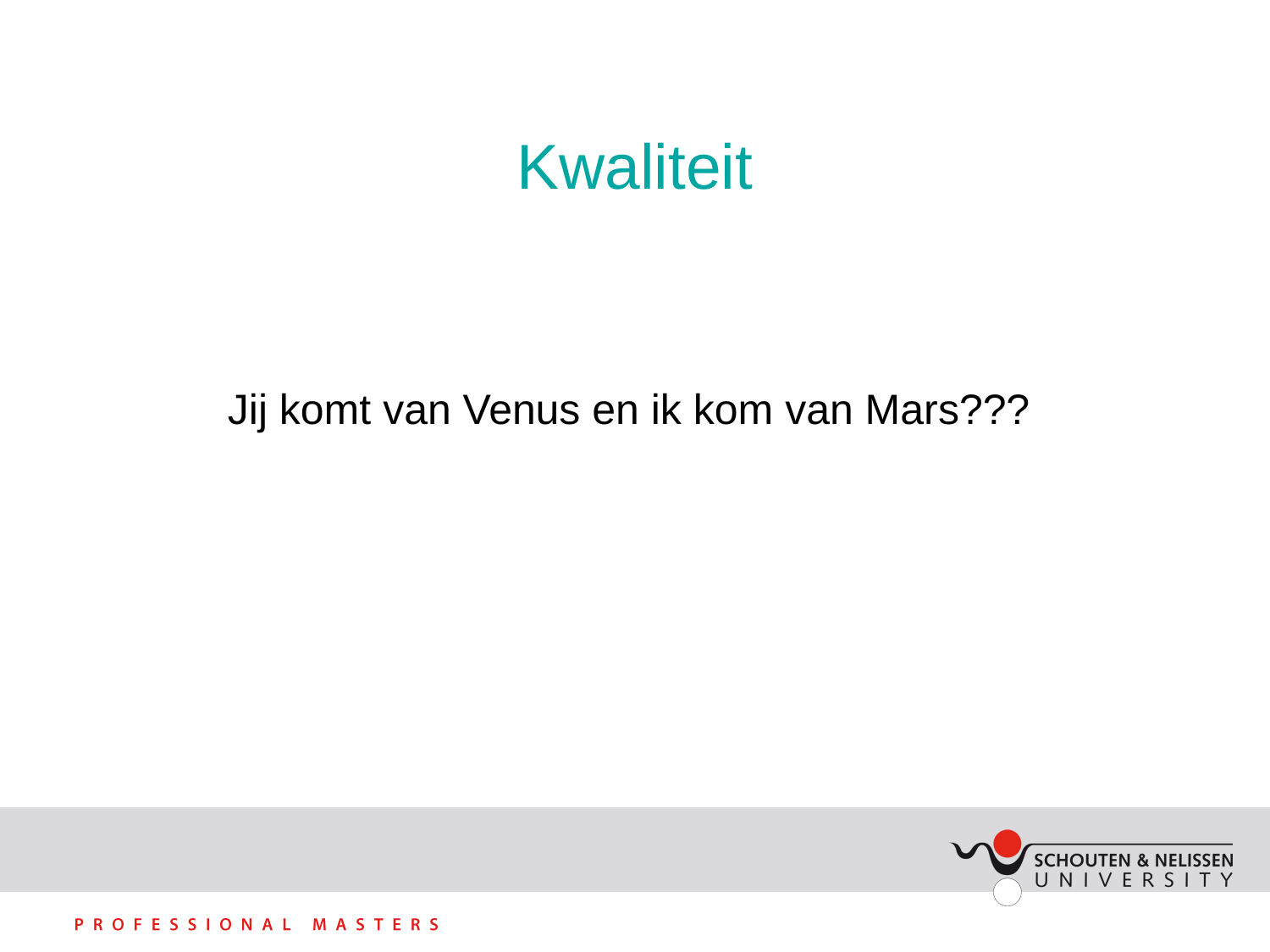

# Kwaliteit
Jij komt van Venus en ik kom van Mars???